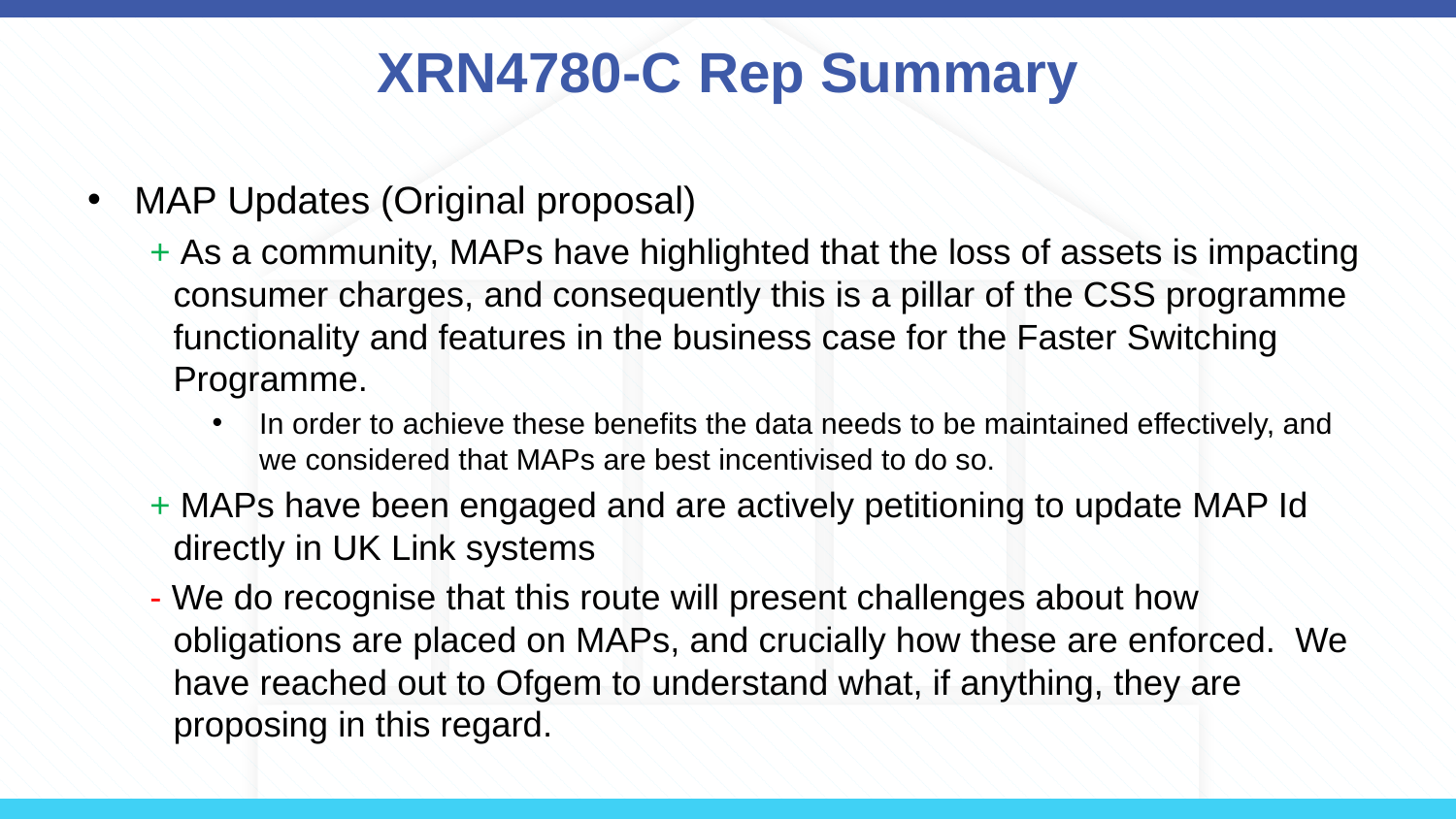

# XRN4780-C Rep Summary
MAP Updates (Original proposal)
+ As a community, MAPs have highlighted that the loss of assets is impacting consumer charges, and consequently this is a pillar of the CSS programme functionality and features in the business case for the Faster Switching Programme.
In order to achieve these benefits the data needs to be maintained effectively, and we considered that MAPs are best incentivised to do so.
+ MAPs have been engaged and are actively petitioning to update MAP Id directly in UK Link systems
- We do recognise that this route will present challenges about how obligations are placed on MAPs, and crucially how these are enforced.  We have reached out to Ofgem to understand what, if anything, they are proposing in this regard.